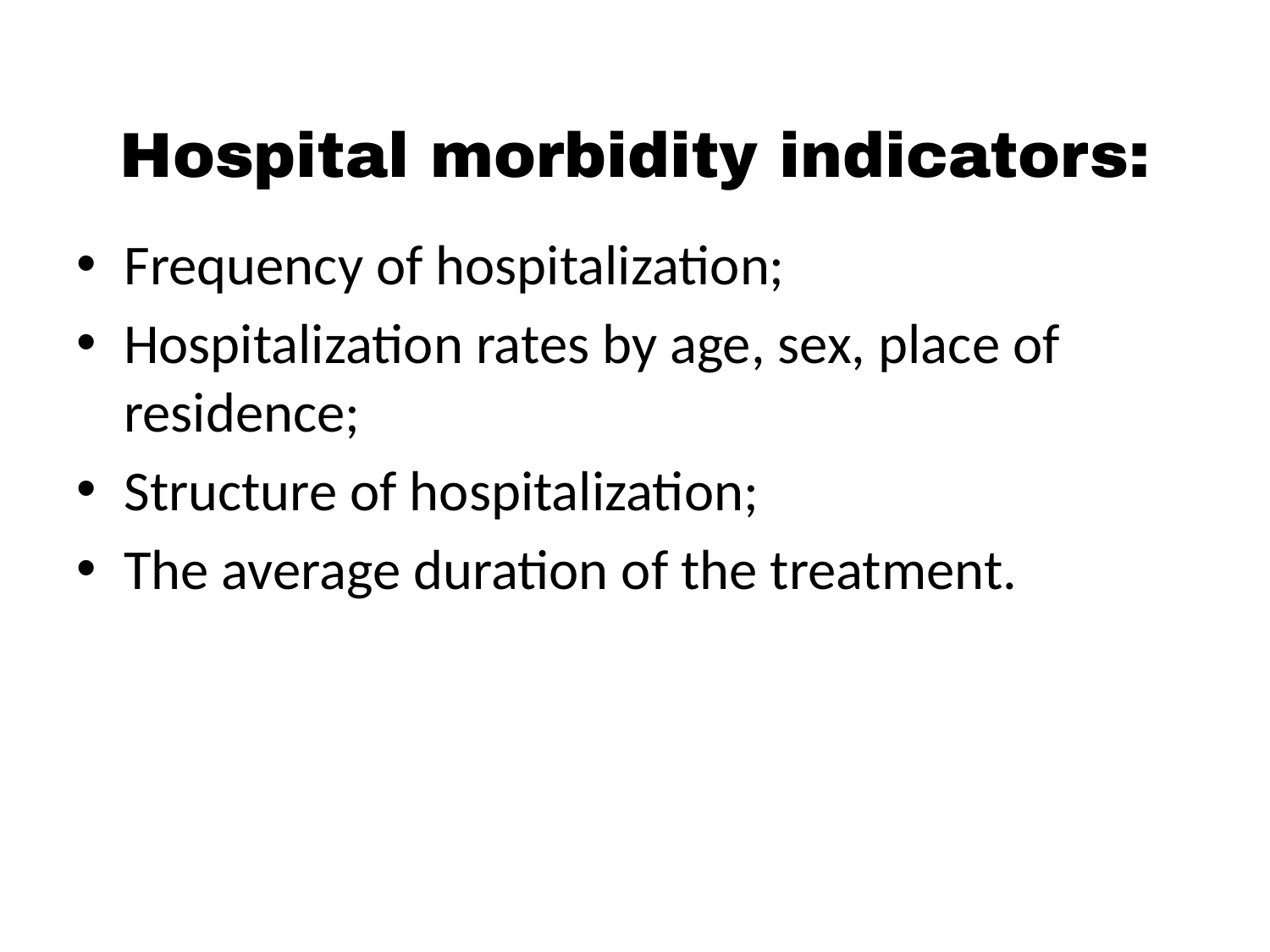

# Hospital morbidity indicators:
Frequency of hospitalization;
Hospitalization rates by age, sex, place of residence;
Structure of hospitalization;
The average duration of the treatment.